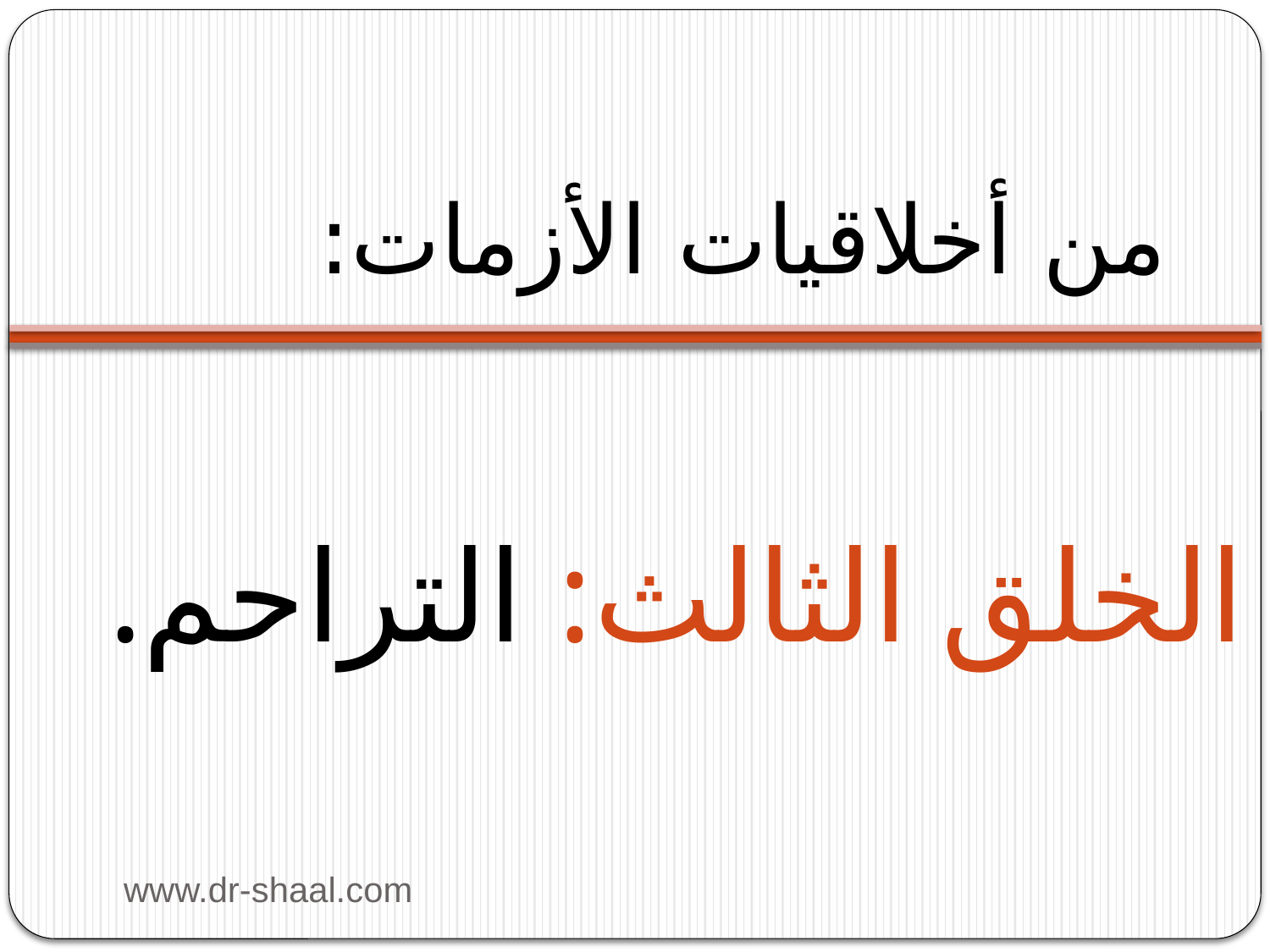

# من أخلاقيات الأزمات:

الخلق الثالث: التراحم.
www.dr-shaal.com